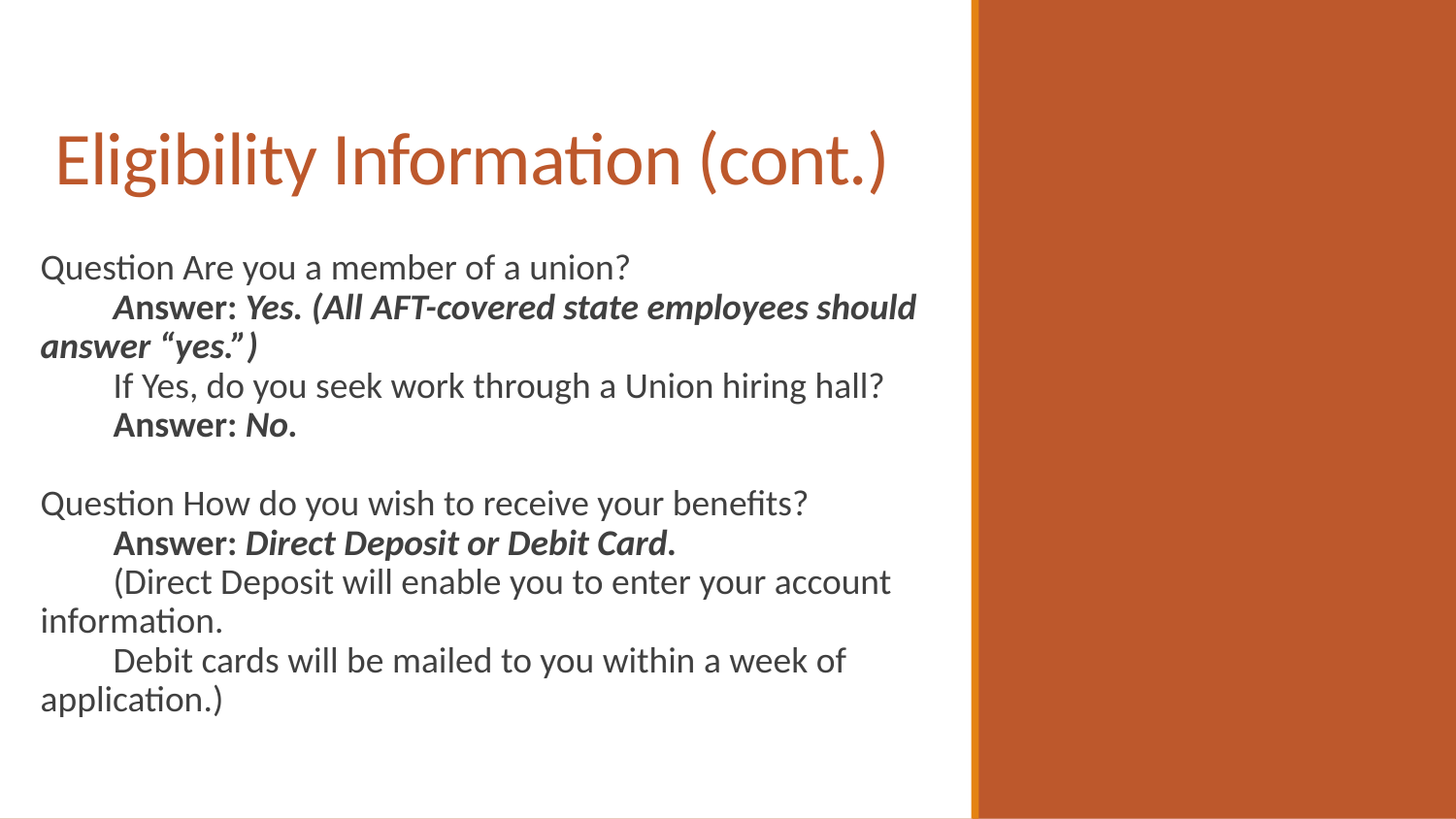

# Eligibility Information (cont.)
Question Are you a member of a union?
Answer: Yes. (All AFT-covered state employees should answer “yes.”)
If Yes, do you seek work through a Union hiring hall?
Answer: No.

Question How do you wish to receive your benefits?
Answer: Direct Deposit or Debit Card.
(Direct Deposit will enable you to enter your account information.
Debit cards will be mailed to you within a week of application.)